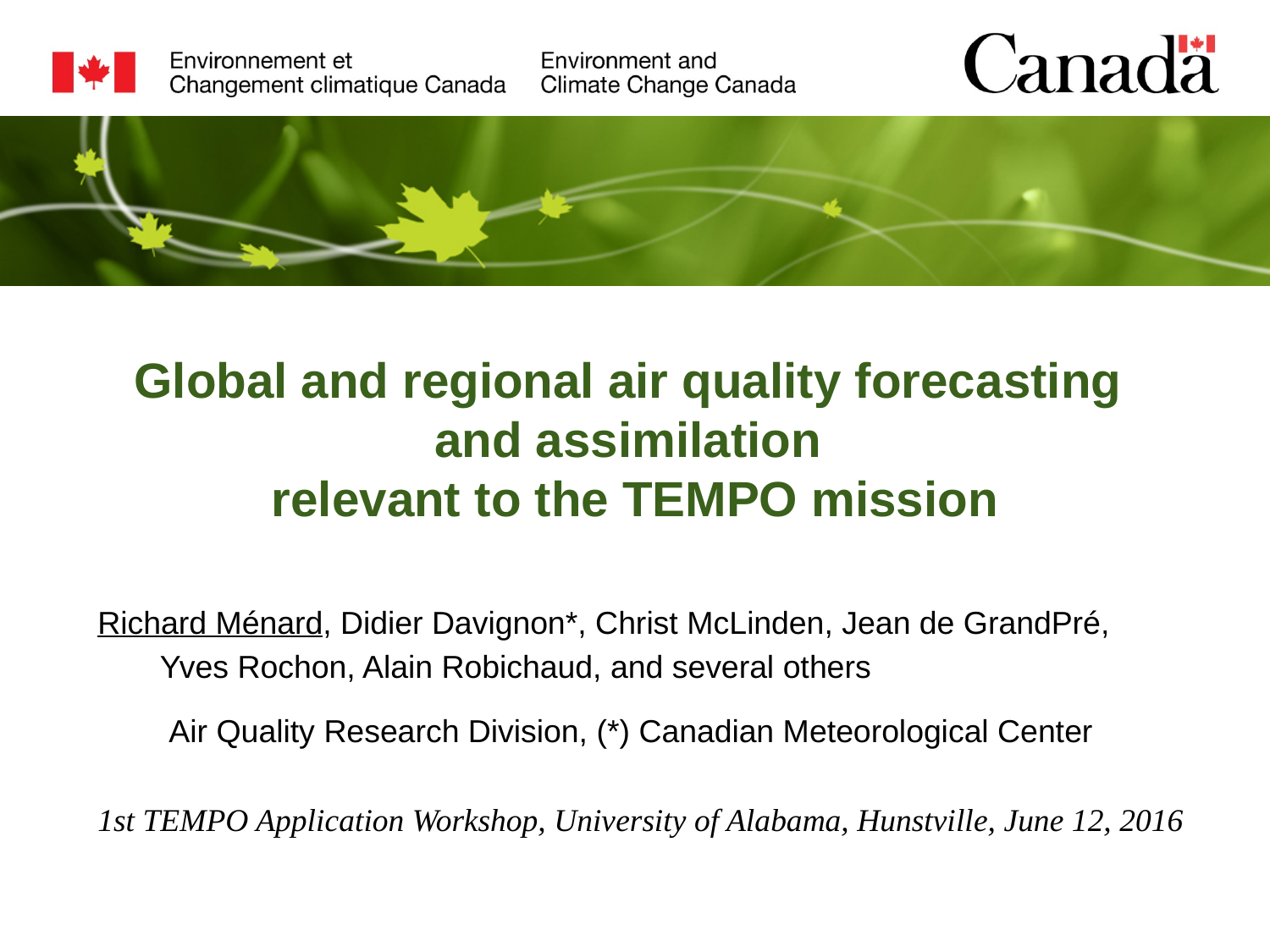

Global and regional air quality forecasting
and assimilation
relevant to the TEMPO mission
Richard Ménard, Didier Davignon*, Christ McLinden, Jean de GrandPré,
       Yves Rochon, Alain Robichaud, and several others

        Air Quality Research Division, (*) Canadian Meteorological Center

1st TEMPO Application Workshop, University of Alabama, Hunstville, June 12, 2016